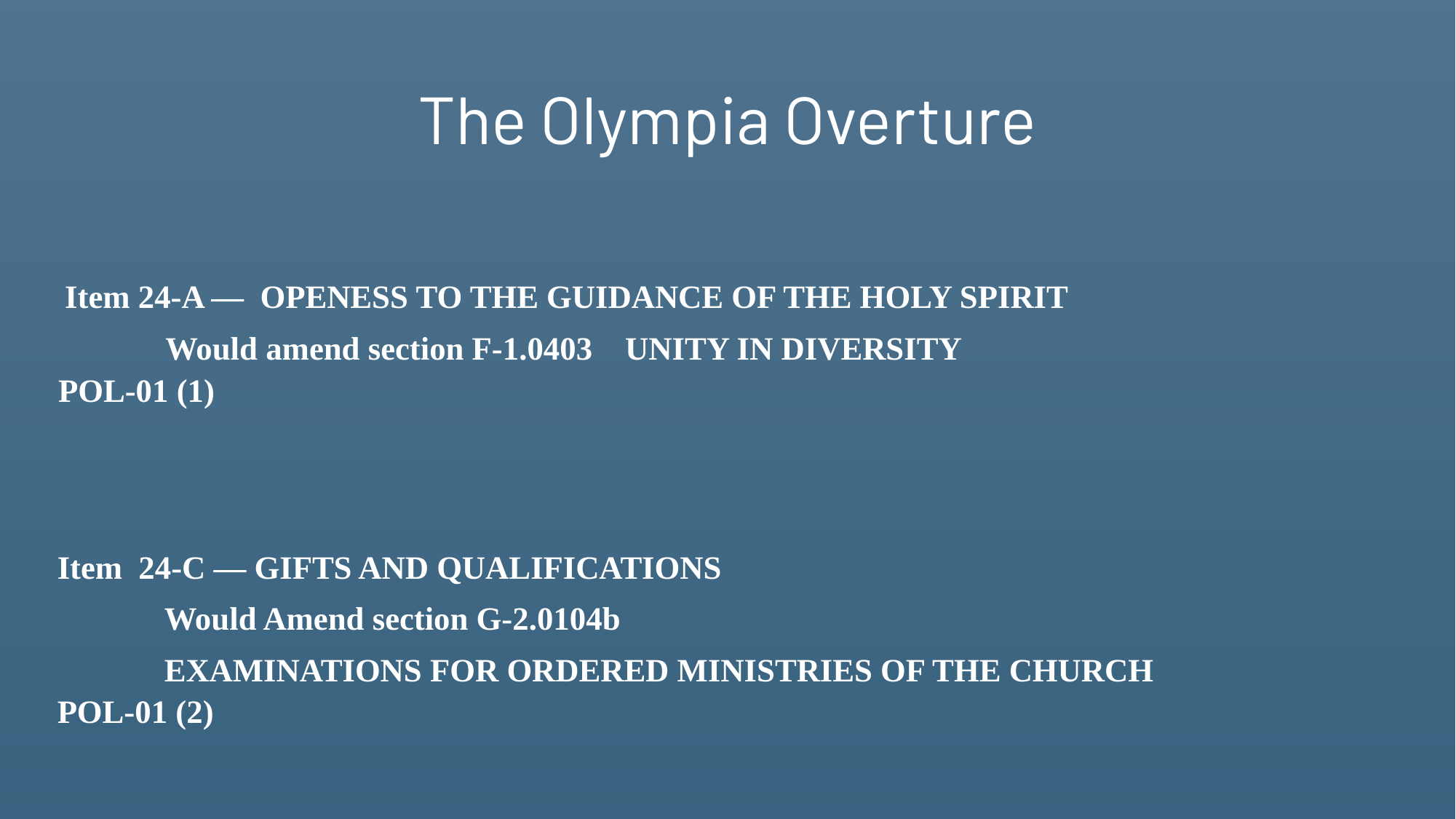

# The Olympia Overture

 Item 24-A —  OPENESS TO THE GUIDANCE OF THE HOLY SPIRIT
 	Would amend section F-1.0403    UNITY IN DIVERSITY
	POL-01 (1)

Item  24-C — GIFTS AND QUALIFICATIONS
	Would Amend section G-2.0104b
	EXAMINATIONS FOR ORDERED MINISTRIES OF THE CHURCH            	POL-01 (2)